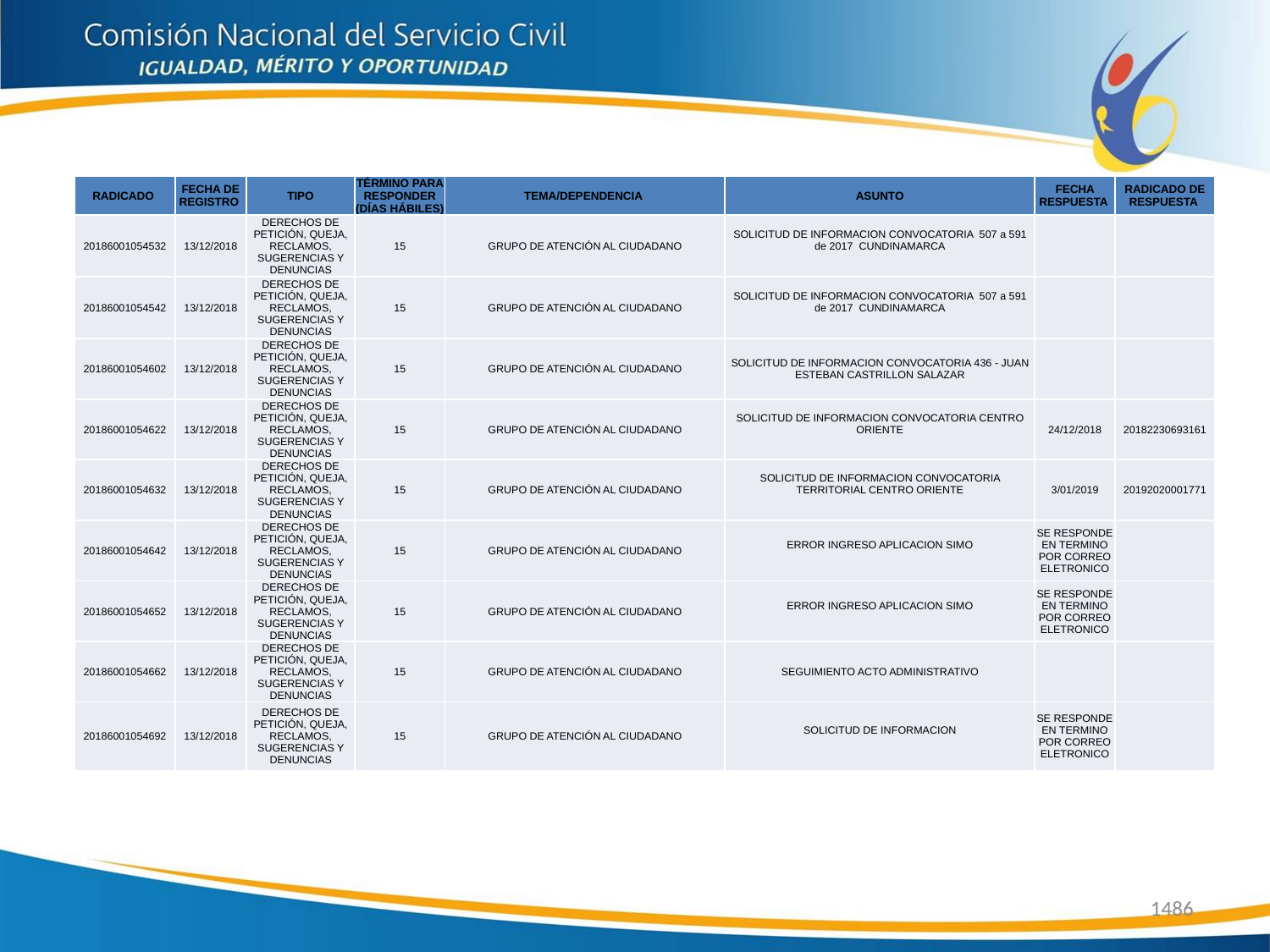

| RADICADO | FECHA DE REGISTRO | TIPO | TÉRMINO PARA RESPONDER (DÍAS HÁBILES) | TEMA/DEPENDENCIA | ASUNTO | FECHA RESPUESTA | RADICADO DE RESPUESTA |
| --- | --- | --- | --- | --- | --- | --- | --- |
| 20186001054532 | 13/12/2018 | DERECHOS DE PETICIÓN, QUEJA, RECLAMOS, SUGERENCIAS Y DENUNCIAS | 15 | GRUPO DE ATENCIÓN AL CIUDADANO | SOLICITUD DE INFORMACION CONVOCATORIA 507 a 591 de 2017 CUNDINAMARCA |  |  |
| 20186001054542 | 13/12/2018 | DERECHOS DE PETICIÓN, QUEJA, RECLAMOS, SUGERENCIAS Y DENUNCIAS | 15 | GRUPO DE ATENCIÓN AL CIUDADANO | SOLICITUD DE INFORMACION CONVOCATORIA 507 a 591 de 2017 CUNDINAMARCA |  |  |
| 20186001054602 | 13/12/2018 | DERECHOS DE PETICIÓN, QUEJA, RECLAMOS, SUGERENCIAS Y DENUNCIAS | 15 | GRUPO DE ATENCIÓN AL CIUDADANO | SOLICITUD DE INFORMACION CONVOCATORIA 436 - JUAN ESTEBAN CASTRILLON SALAZAR |  |  |
| 20186001054622 | 13/12/2018 | DERECHOS DE PETICIÓN, QUEJA, RECLAMOS, SUGERENCIAS Y DENUNCIAS | 15 | GRUPO DE ATENCIÓN AL CIUDADANO | SOLICITUD DE INFORMACION CONVOCATORIA CENTRO ORIENTE | 24/12/2018 | 20182230693161 |
| 20186001054632 | 13/12/2018 | DERECHOS DE PETICIÓN, QUEJA, RECLAMOS, SUGERENCIAS Y DENUNCIAS | 15 | GRUPO DE ATENCIÓN AL CIUDADANO | SOLICITUD DE INFORMACION CONVOCATORIA TERRITORIAL CENTRO ORIENTE | 3/01/2019 | 20192020001771 |
| 20186001054642 | 13/12/2018 | DERECHOS DE PETICIÓN, QUEJA, RECLAMOS, SUGERENCIAS Y DENUNCIAS | 15 | GRUPO DE ATENCIÓN AL CIUDADANO | ERROR INGRESO APLICACION SIMO | SE RESPONDE EN TERMINO POR CORREO ELETRONICO |  |
| 20186001054652 | 13/12/2018 | DERECHOS DE PETICIÓN, QUEJA, RECLAMOS, SUGERENCIAS Y DENUNCIAS | 15 | GRUPO DE ATENCIÓN AL CIUDADANO | ERROR INGRESO APLICACION SIMO | SE RESPONDE EN TERMINO POR CORREO ELETRONICO |  |
| 20186001054662 | 13/12/2018 | DERECHOS DE PETICIÓN, QUEJA, RECLAMOS, SUGERENCIAS Y DENUNCIAS | 15 | GRUPO DE ATENCIÓN AL CIUDADANO | SEGUIMIENTO ACTO ADMINISTRATIVO |  |  |
| 20186001054692 | 13/12/2018 | DERECHOS DE PETICIÓN, QUEJA, RECLAMOS, SUGERENCIAS Y DENUNCIAS | 15 | GRUPO DE ATENCIÓN AL CIUDADANO | SOLICITUD DE INFORMACION | SE RESPONDE EN TERMINO POR CORREO ELETRONICO |  |
1486